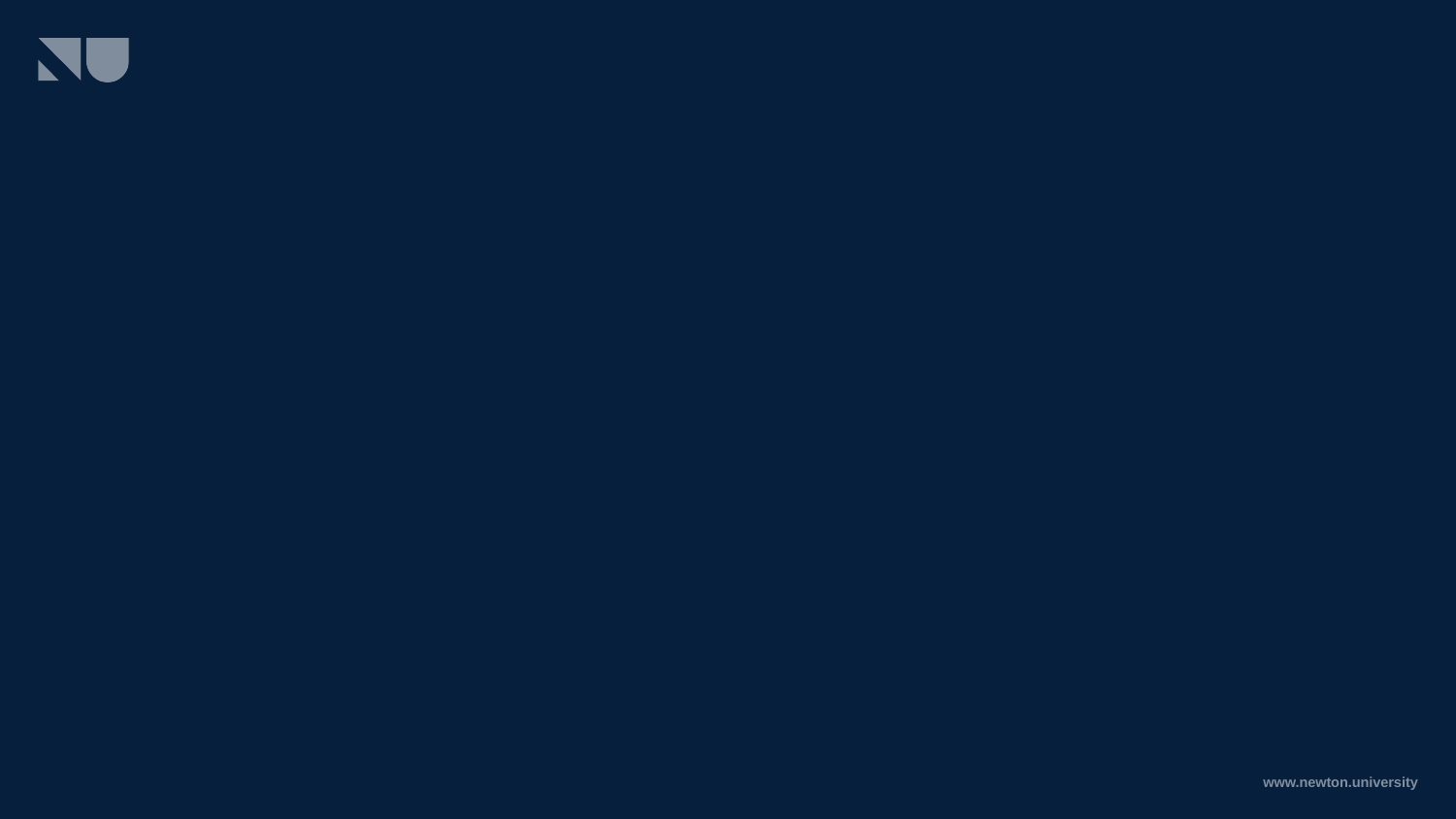

# … JEŠTĚ NĚCO BYSTE NÁM CHTĚL(A) ŘÍCT?